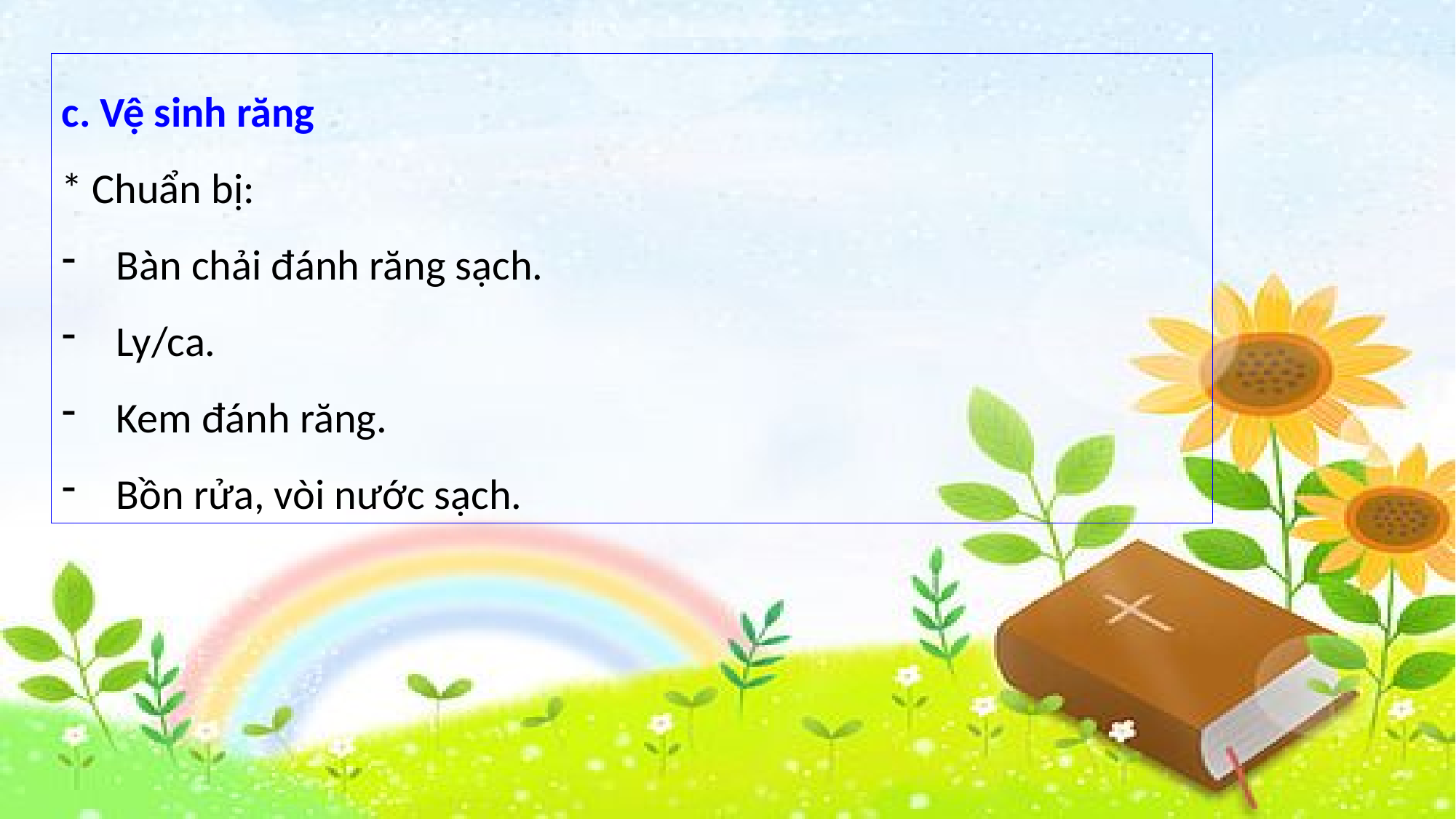

c. Vệ sinh răng
* Chuẩn bị:
Bàn chải đánh răng sạch.
Ly/ca.
Kem đánh răng.
Bồn rửa, vòi nước sạch.